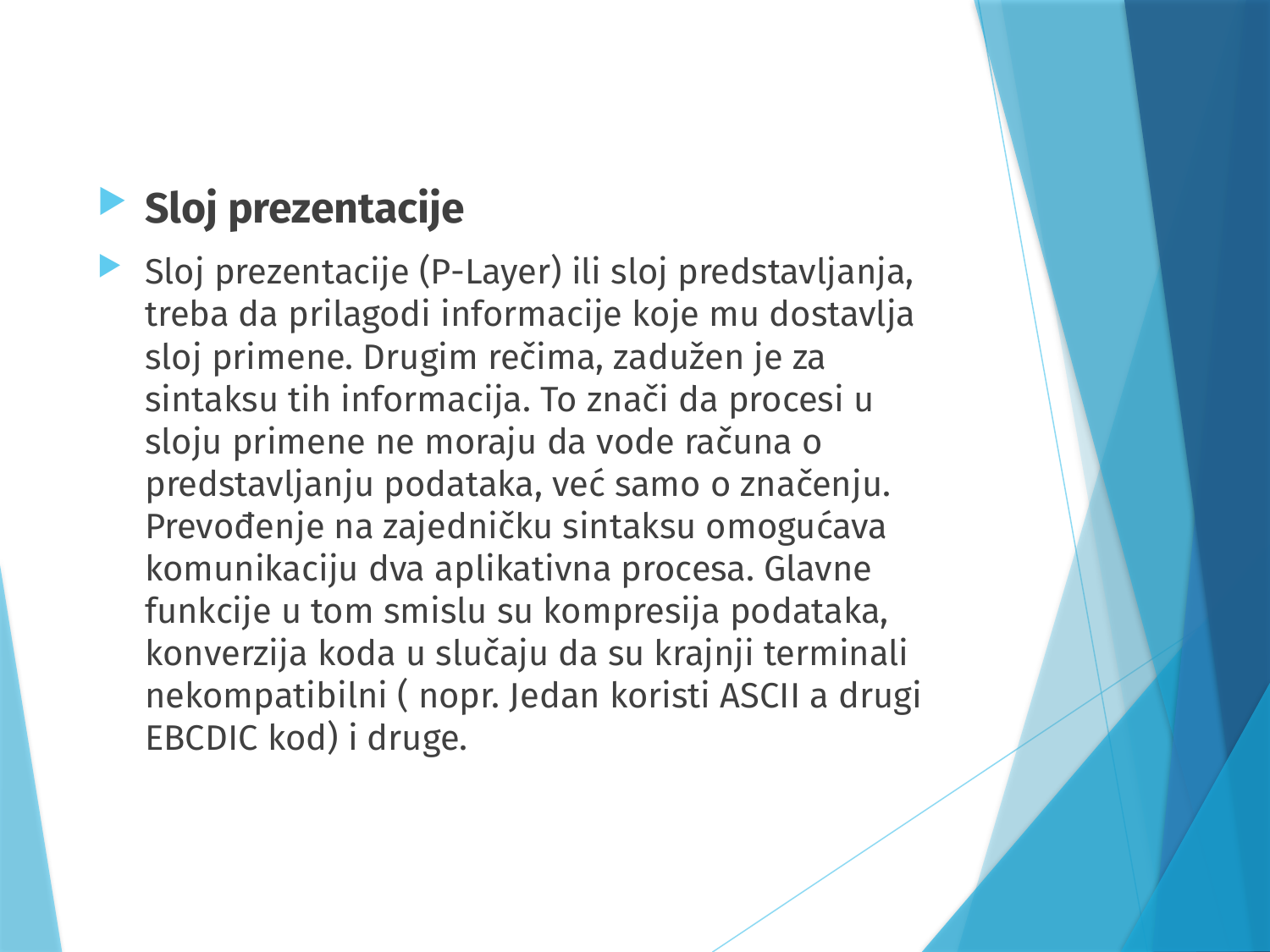

#
Sloj prezentacije
Sloj prezentacije (P-Layer) ili sloj predstavljanja, treba da prilagodi informacije koje mu dostavlja sloj primene. Drugim rečima, zadužen je za sintaksu tih informacija. To znači da procesi u sloju primene ne moraju da vode računa o predstavljanju podataka, već samo o značenju. Prevođenje na zajedničku sintaksu omogućava komunikaciju dva aplikativna procesa. Glavne funkcije u tom smislu su kompresija podataka, konverzija koda u slučaju da su krajnji terminali nekompatibilni ( nopr. Jedan koristi ASCII a drugi EBCDIC kod) i druge.